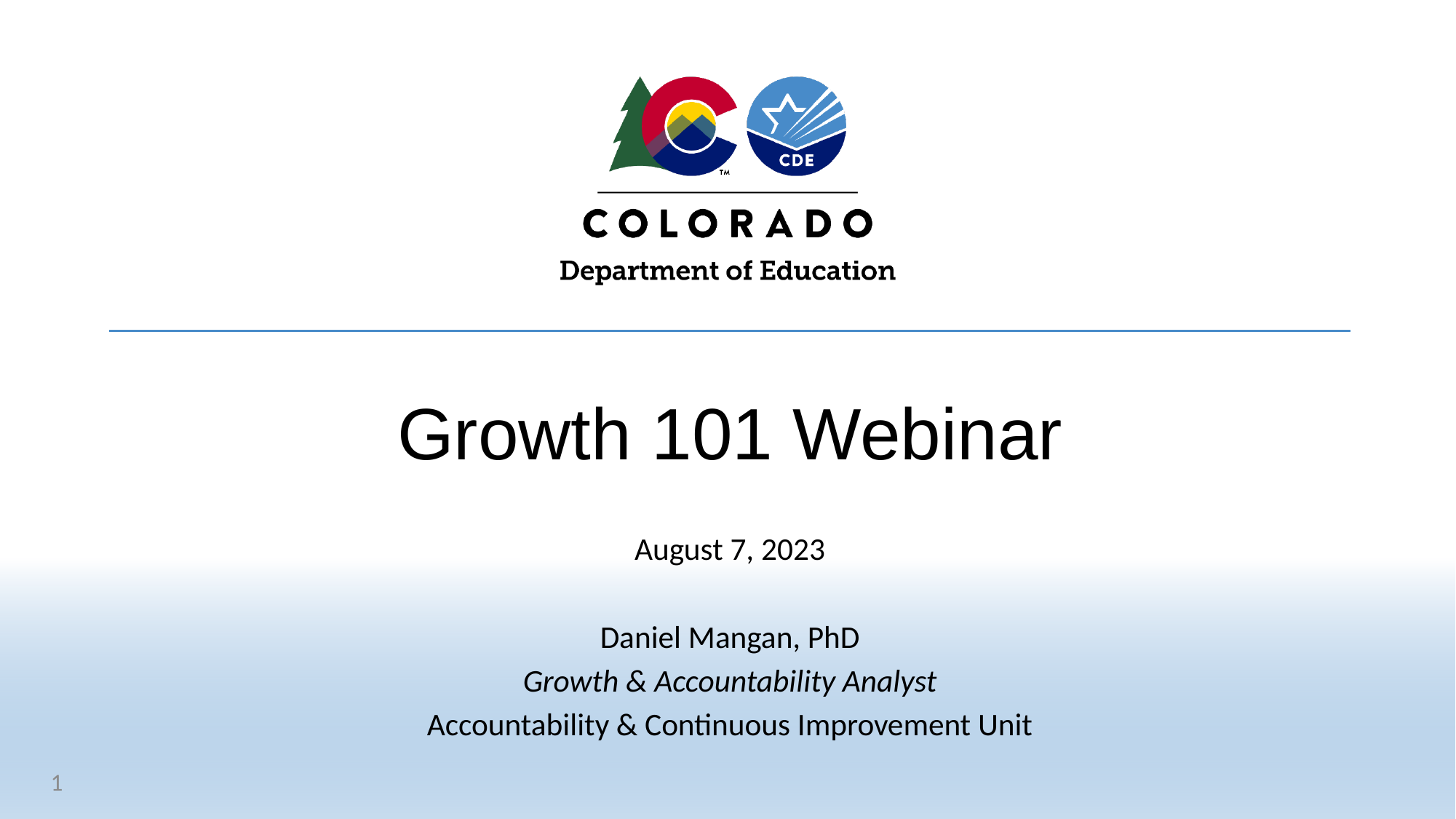

# Growth 101 Webinar
August 7, 2023

Daniel Mangan, PhD
Growth & Accountability Analyst
Accountability & Continuous Improvement Unit
1